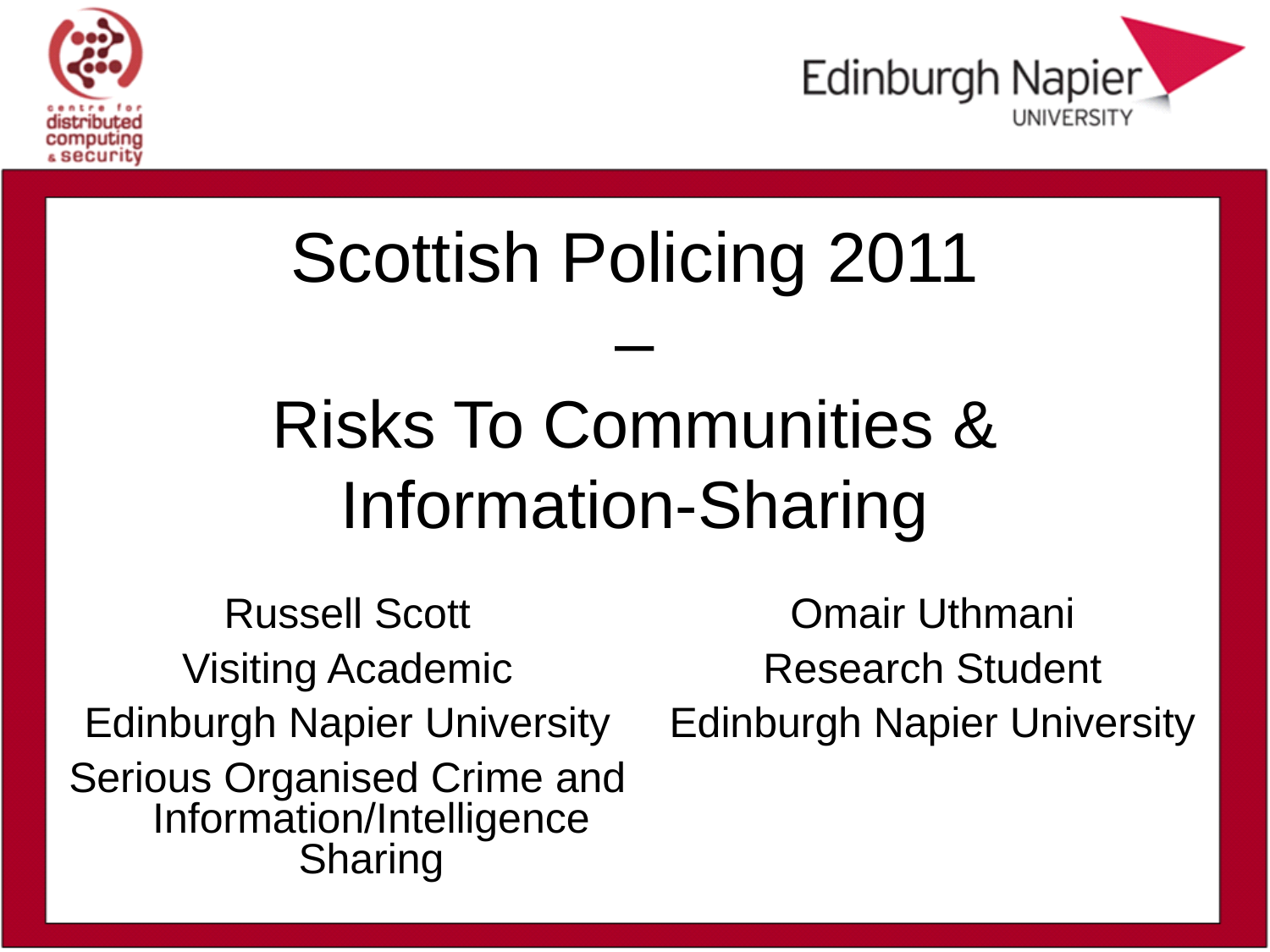

#
Scottish Policing 2011
–
Risks To Communities &
Information-Sharing
Russell Scott
Visiting Academic
Edinburgh Napier University
Serious Organised Crime and Information/Intelligence Sharing

Omair Uthmani
Research Student
Edinburgh Napier University